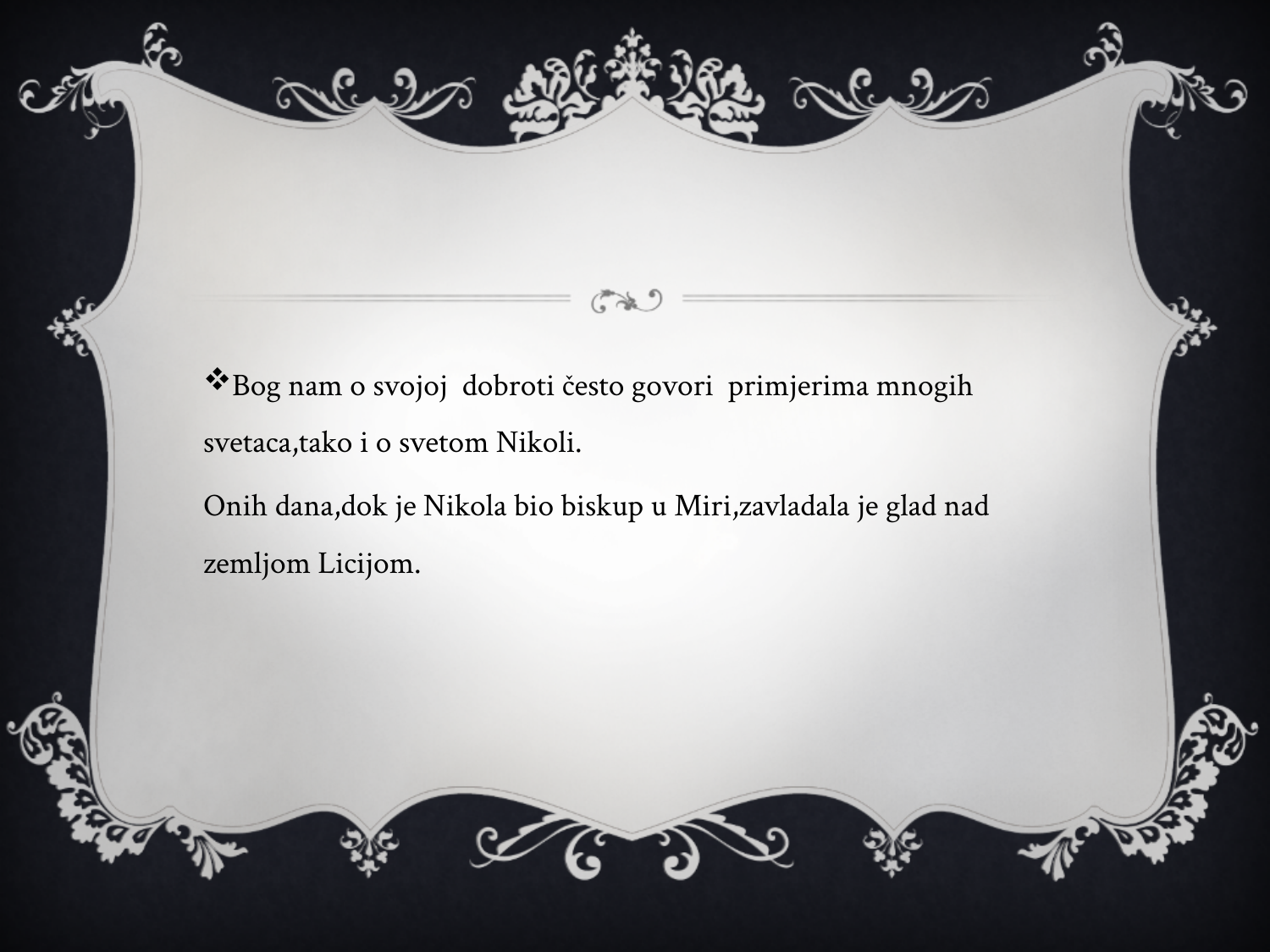

#
Bog nam o svojoj  dobroti često govori  primjerima mnogih  svetaca,tako i o svetom Nikoli.
Onih dana,dok je Nikola bio biskup u Miri,zavladala je glad nad zemljom Licijom.